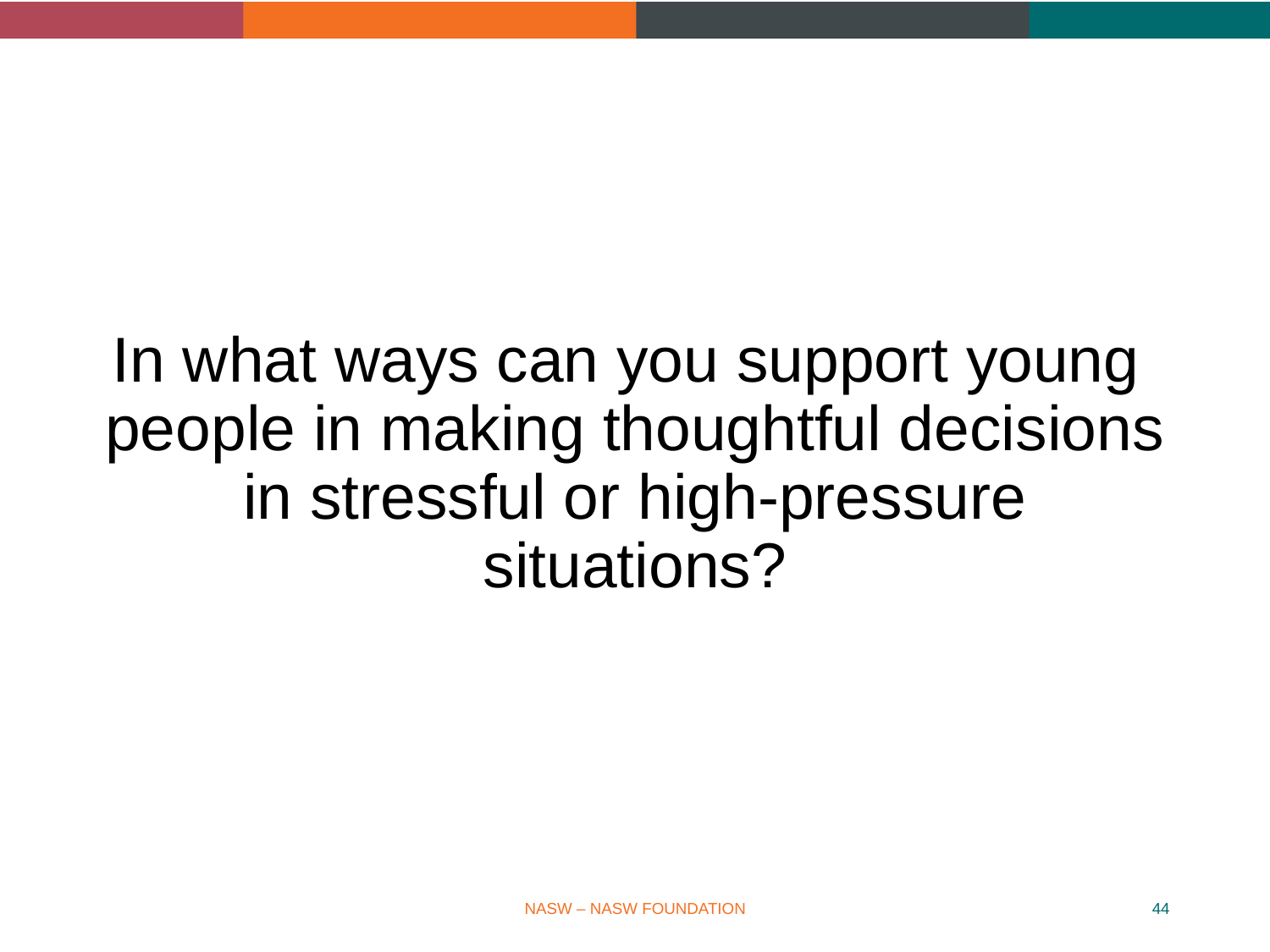

# In what ways can you support young people in making thoughtful decisions in stressful or high-pressure situations?
NASW – NASW FOUNDATION
44